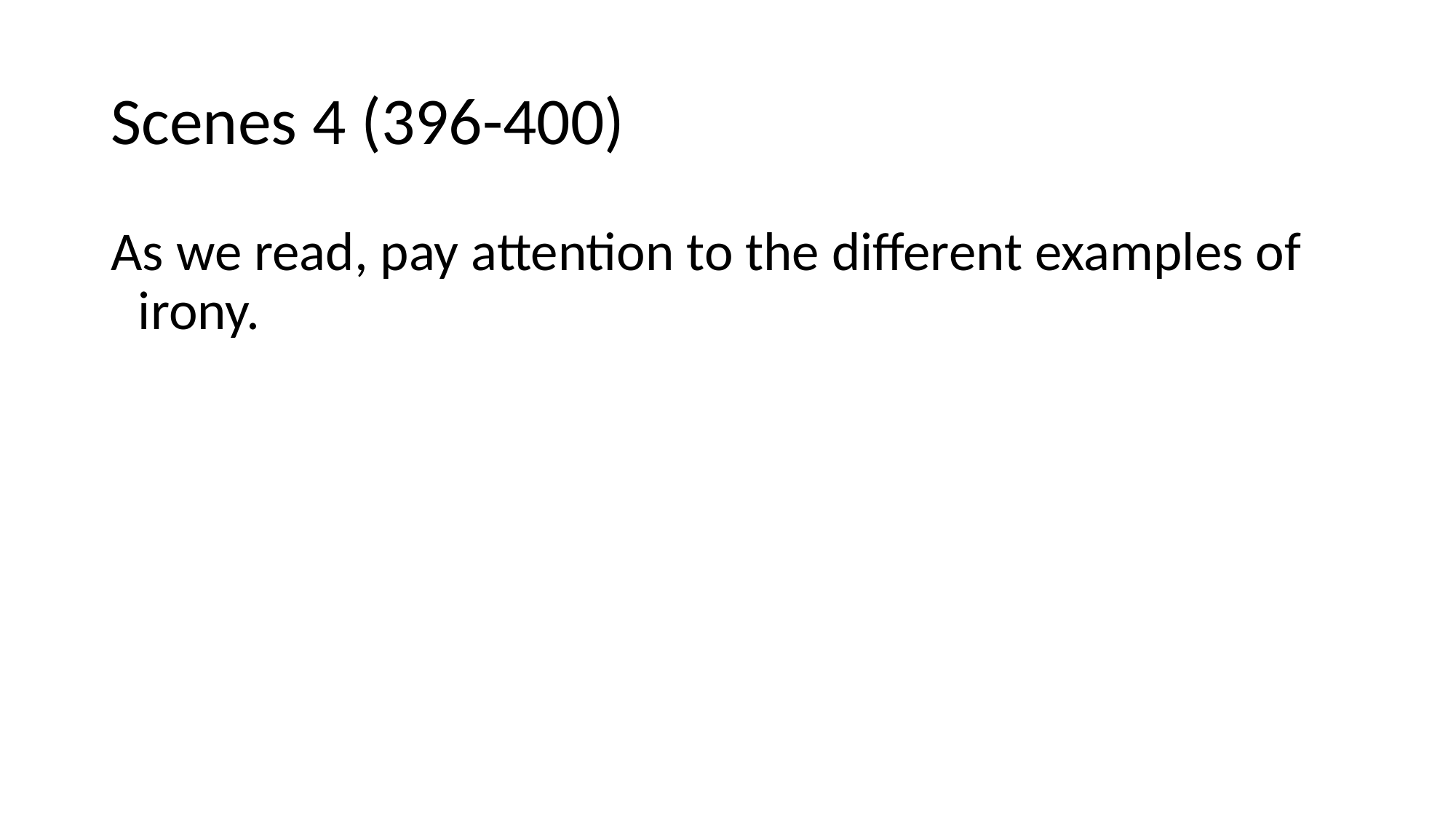

# Scenes 4 (396-400)
As we read, pay attention to the different examples of irony.